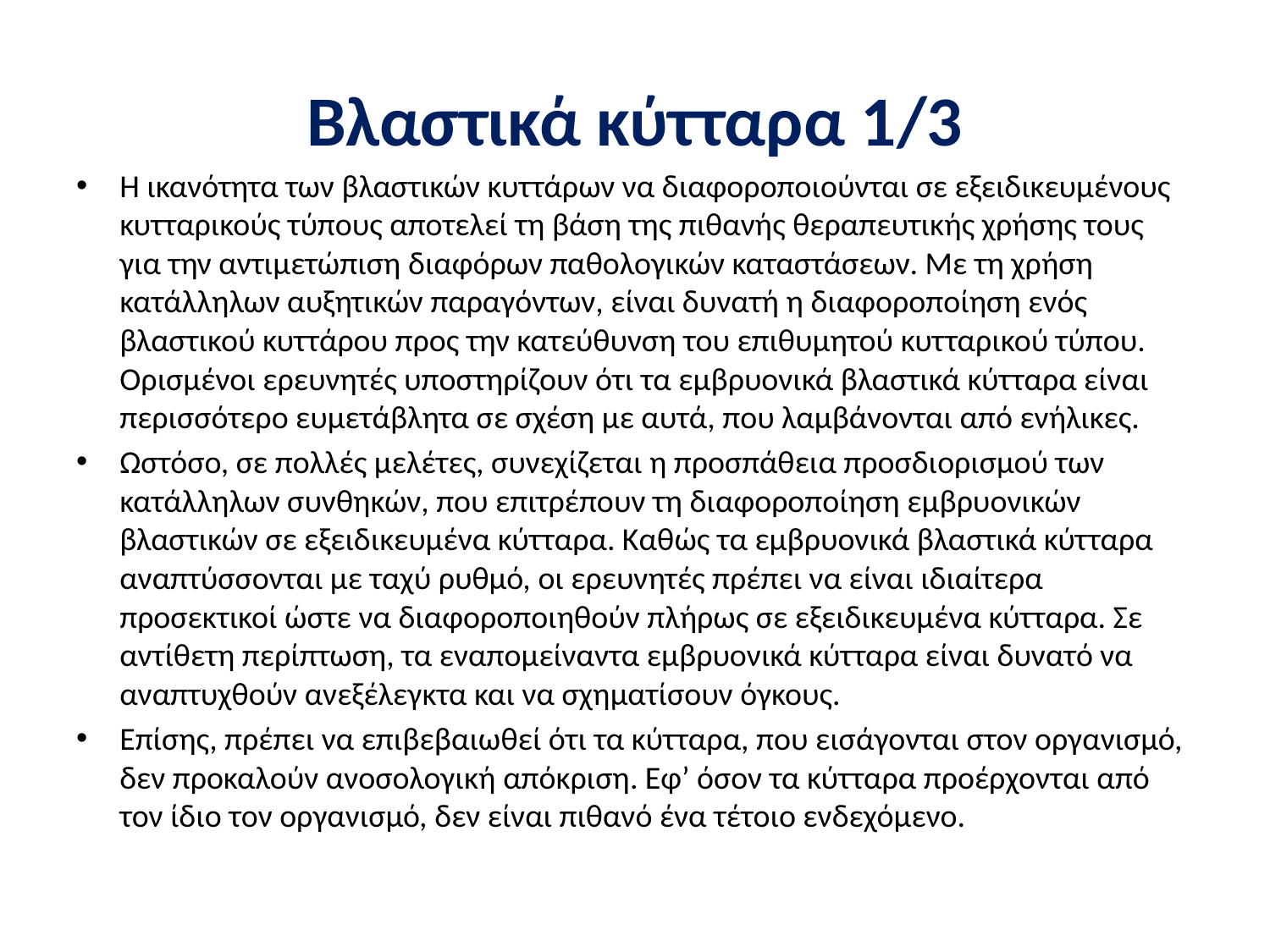

# Βλαστικά κύτταρα 1/3
Η ικανότητα των βλαστικών κυττάρων να διαφοροποιούνται σε εξειδικευμένους κυτταρικούς τύπους αποτελεί τη βάση της πιθανής θεραπευτικής χρήσης τους για την αντιμετώπιση διαφόρων παθολογικών καταστάσεων. Με τη χρήση κατάλληλων αυξητικών παραγόντων, είναι δυνατή η διαφοροποίηση ενός βλαστικού κυττάρου προς την κατεύθυνση του επιθυμητού κυτταρικού τύπου. Ορισμένοι ερευνητές υποστηρίζουν ότι τα εμβρυονικά βλαστικά κύτταρα είναι περισσότερο ευμετάβλητα σε σχέση με αυτά, που λαμβάνονται από ενήλικες.
Ωστόσο, σε πολλές μελέτες, συνεχίζεται η προσπάθεια προσδιορισμού των κατάλληλων συνθηκών, που επιτρέπουν τη διαφοροποίηση εμβρυονικών βλαστικών σε εξειδικευμένα κύτταρα. Καθώς τα εμβρυονικά βλαστικά κύτταρα αναπτύσσονται με ταχύ ρυθμό, οι ερευνητές πρέπει να είναι ιδιαίτερα προσεκτικοί ώστε να διαφοροποιηθούν πλήρως σε εξειδικευμένα κύτταρα. Σε αντίθετη περίπτωση, τα εναπομείναντα εμβρυονικά κύτταρα είναι δυνατό να αναπτυχθούν ανεξέλεγκτα και να σχηματίσουν όγκους.
Επίσης, πρέπει να επιβεβαιωθεί ότι τα κύτταρα, που εισάγονται στον οργανισμό, δεν προκαλούν ανοσολογική απόκριση. Εφ’ όσον τα κύτταρα προέρχονται από τον ίδιο τον οργανισμό, δεν είναι πιθανό ένα τέτοιο ενδεχόμενο.